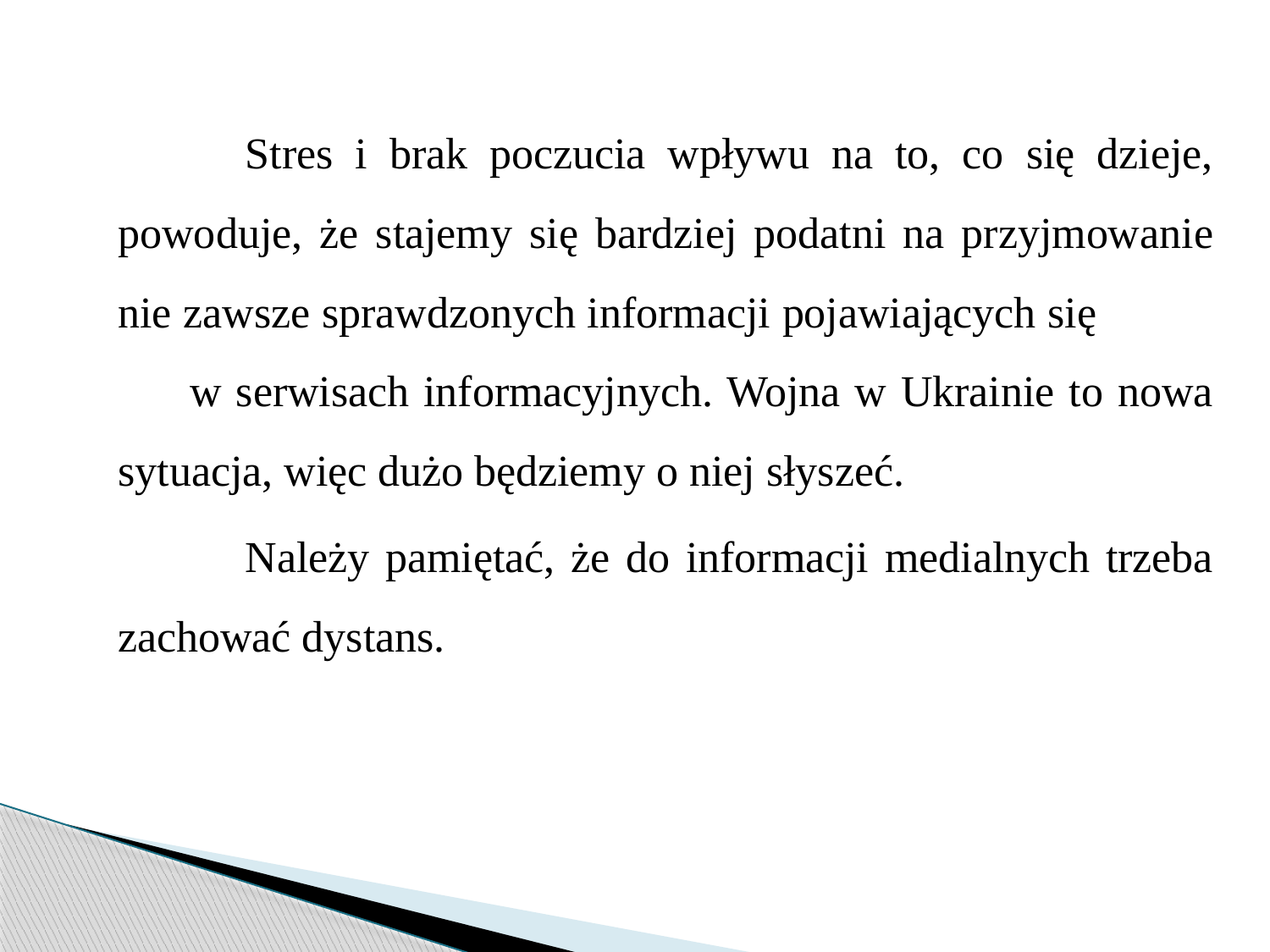

Stres i brak poczucia wpływu na to, co się dzieje, powoduje, że stajemy się bardziej podatni na przyjmowanie nie zawsze sprawdzonych informacji pojawiających się                w serwisach informacyjnych. Wojna w Ukrainie to nowa sytuacja, więc dużo będziemy o niej słyszeć.
		Należy pamiętać, że do informacji medialnych trzeba zachować dystans.